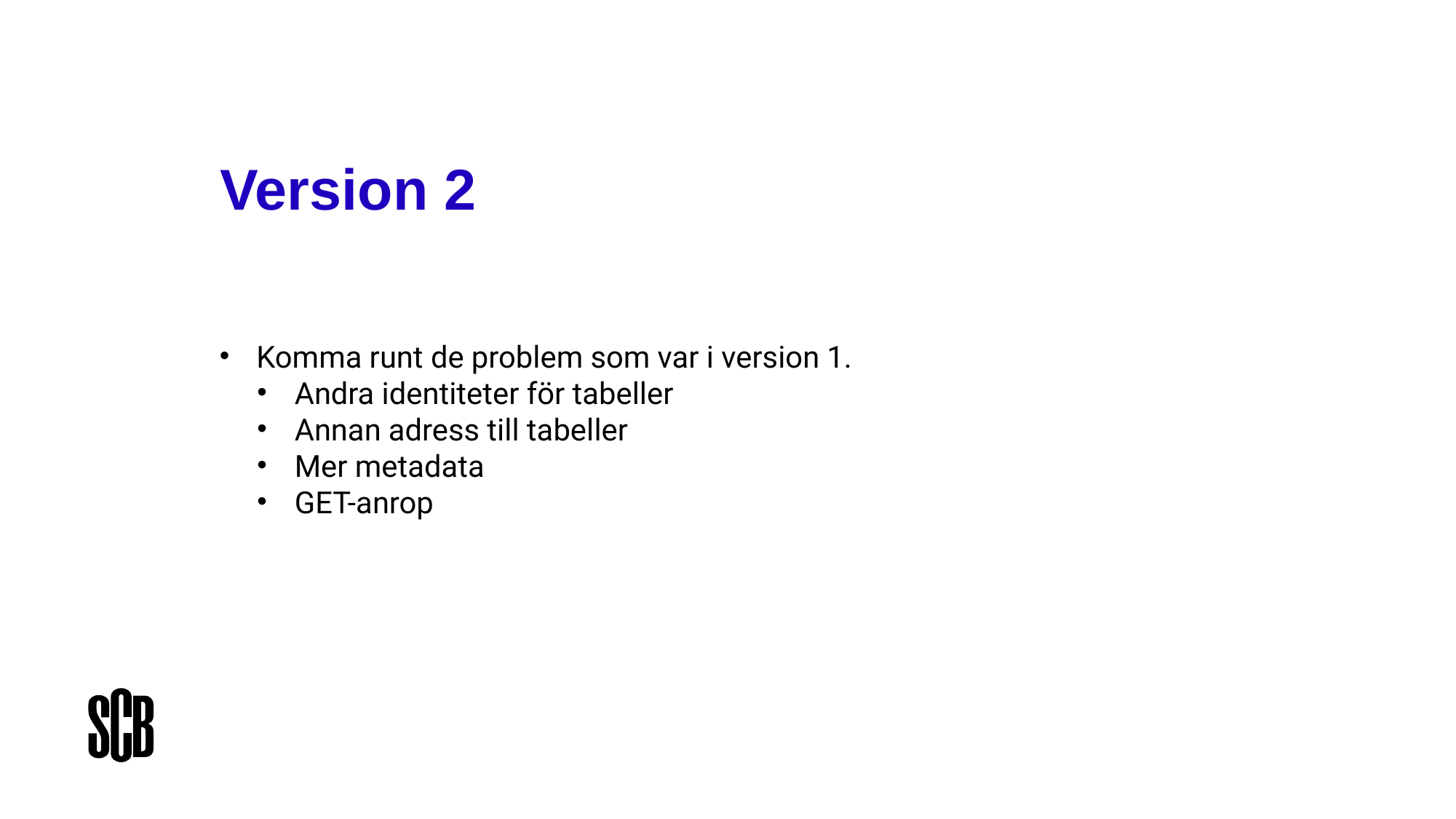

# Version 2
Komma runt de problem som var i version 1.
Andra identiteter för tabeller
Annan adress till tabeller
Mer metadata
GET-anrop